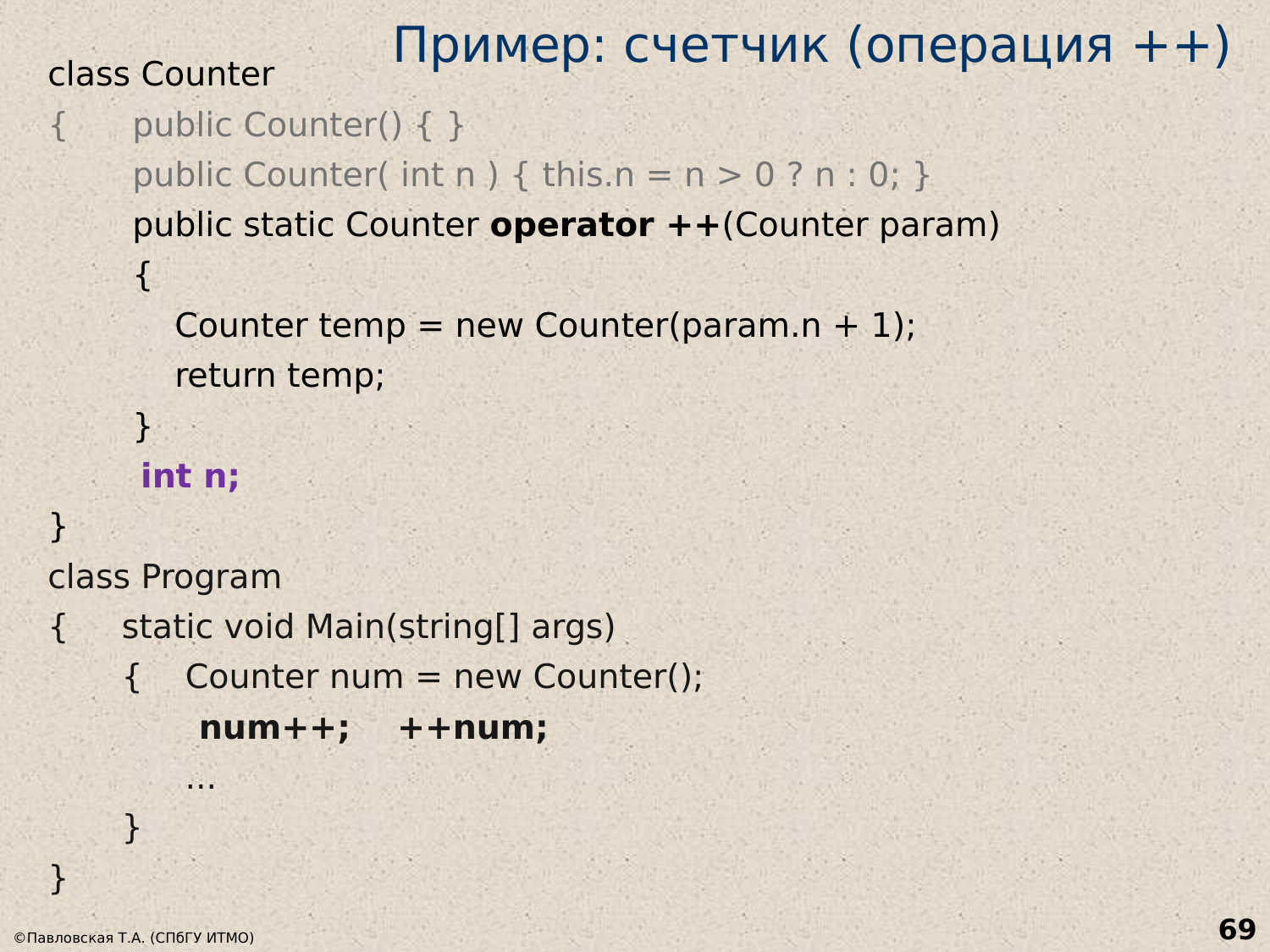

# Пример: счетчик (операция ++)
class Counter
{      public Counter() { }
        public Counter( int n ) { this.n = n > 0 ? n : 0; }
        public static Counter operator ++(Counter param)
        {
            Counter temp = new Counter(param.n + 1);
            return temp;
        }
        int n;
}
class Program
{     static void Main(string[] args)
       {    Counter num = new Counter();
             num++;    ++num;
             ...
       }
}

69
©Павловская Т.А. (СПбГУ ИТМО)